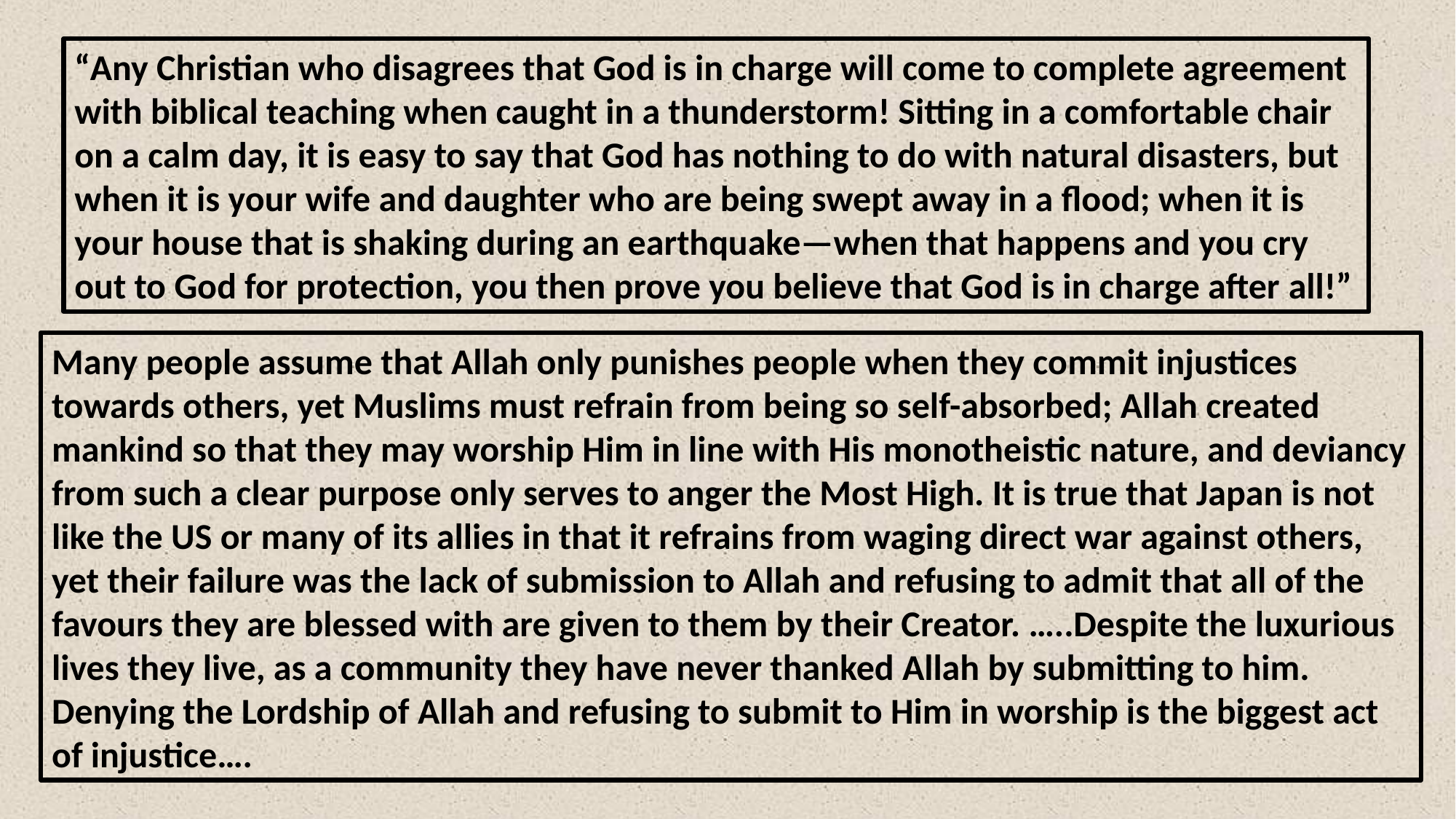

“Any Christian who disagrees that God is in charge will come to complete agreement with biblical teaching when caught in a thunderstorm! Sitting in a comfortable chair on a calm day, it is easy to say that God has nothing to do with natural disasters, but when it is your wife and daughter who are being swept away in a flood; when it is your house that is shaking during an earthquake—when that happens and you cry out to God for protection, you then prove you believe that God is in charge after all!”
Many people assume that Allah only punishes people when they commit injustices towards others, yet Muslims must refrain from being so self-absorbed; Allah created mankind so that they may worship Him in line with His monotheistic nature, and deviancy from such a clear purpose only serves to anger the Most High. It is true that Japan is not like the US or many of its allies in that it refrains from waging direct war against others, yet their failure was the lack of submission to Allah and refusing to admit that all of the favours they are blessed with are given to them by their Creator. …..Despite the luxurious lives they live, as a community they have never thanked Allah by submitting to him.
Denying the Lordship of Allah and refusing to submit to Him in worship is the biggest act of injustice….